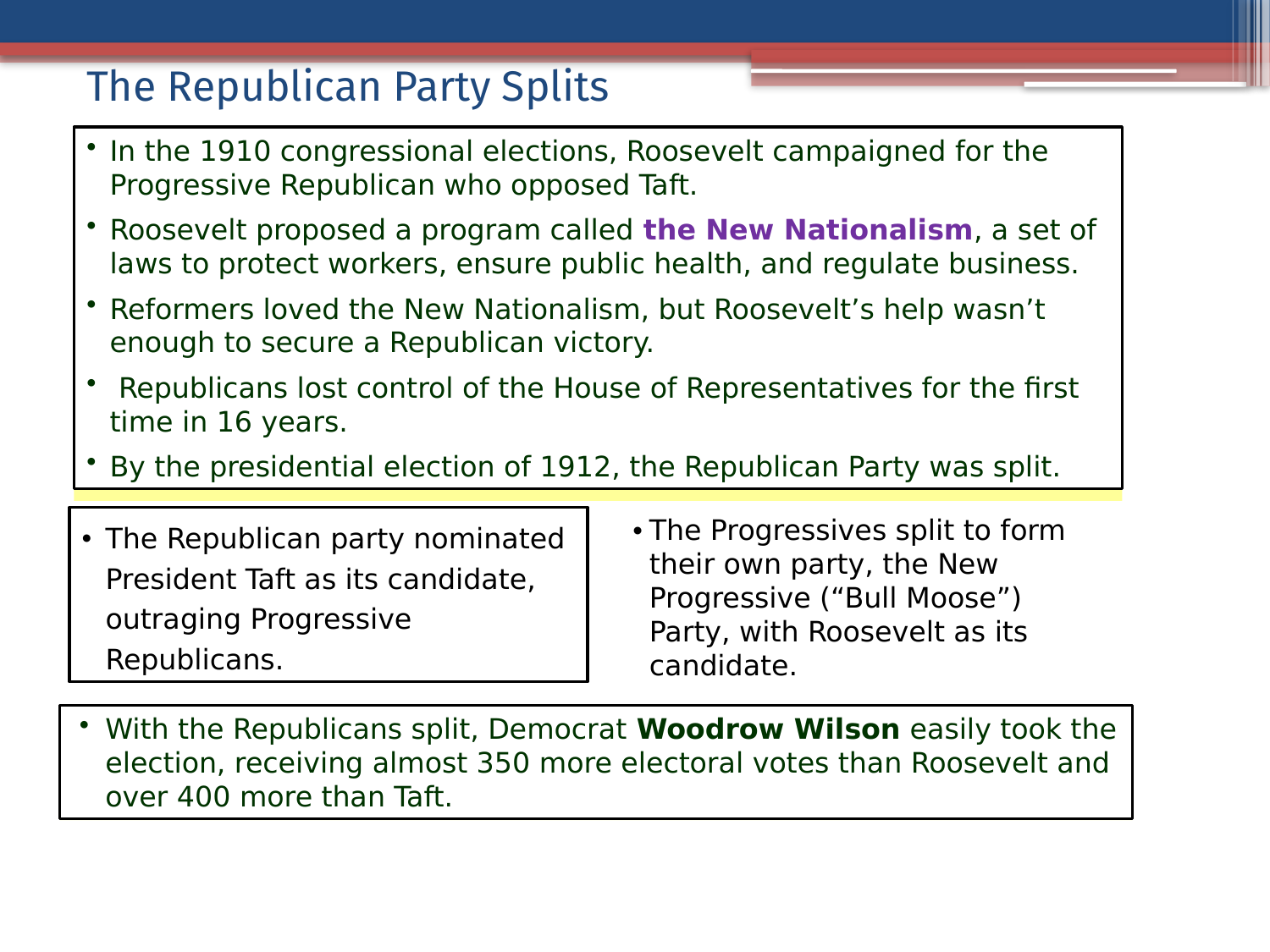

# The Republican Party Splits

In the 1910 congressional elections, Roosevelt campaigned for the Progressive Republican who opposed Taft.
Roosevelt proposed a program called the New Nationalism, a set of laws to protect workers, ensure public health, and regulate business.
Reformers loved the New Nationalism, but Roosevelt’s help wasn’t enough to secure a Republican victory.
 Republicans lost control of the House of Representatives for the first time in 16 years.
By the presidential election of 1912, the Republican Party was split.
The Progressives split to form their own party, the New Progressive (“Bull Moose”) Party, with Roosevelt as its candidate.
The Republican party nominated President Taft as its candidate, outraging Progressive Republicans.

With the Republicans split, Democrat Woodrow Wilson easily took the election, receiving almost 350 more electoral votes than Roosevelt and over 400 more than Taft.